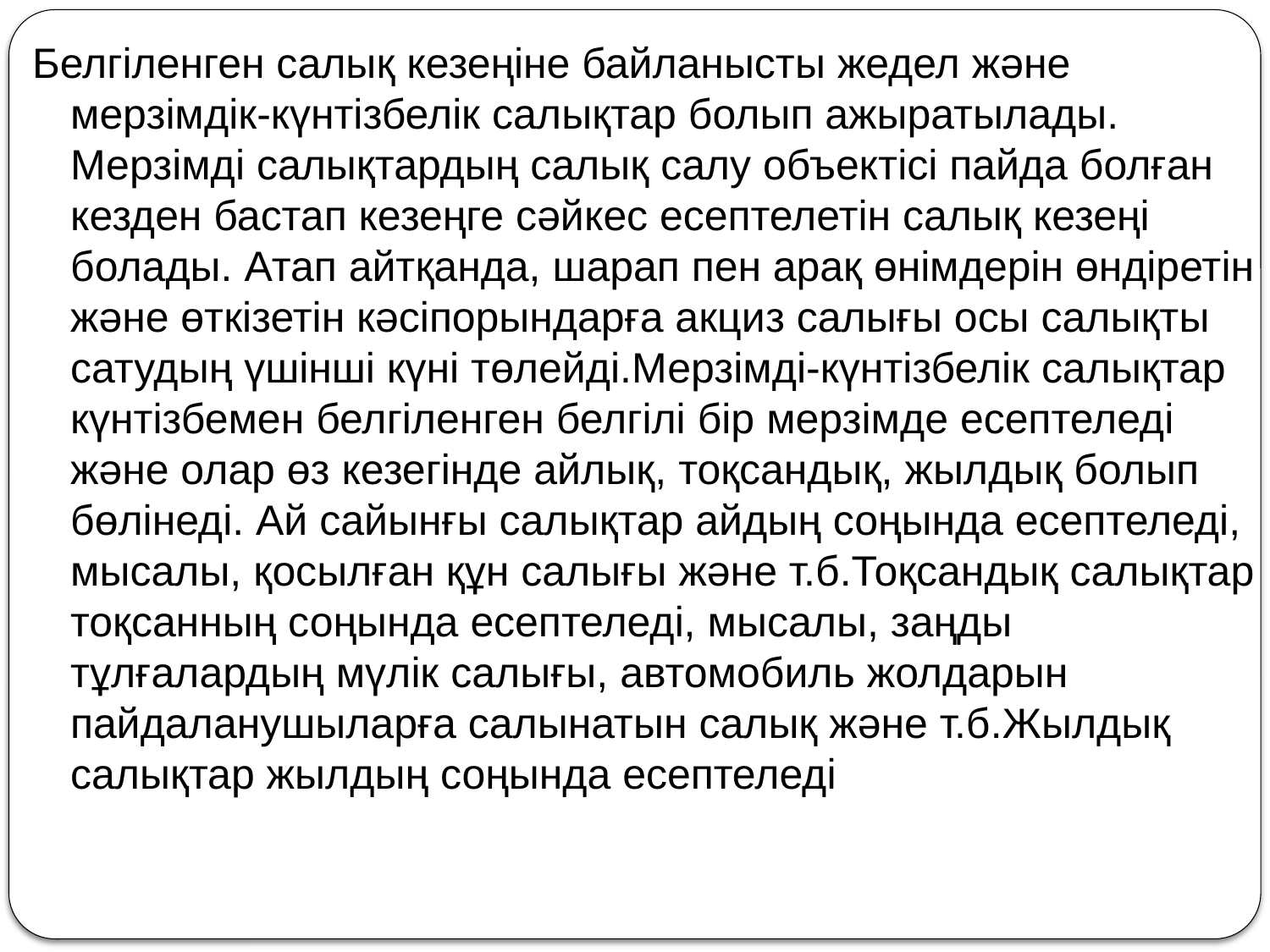

Белгіленген салық кезеңіне байланысты жедел және мерзімдік-күнтізбелік салықтар болып ажыратылады. Мерзімді салықтардың салық салу объектісі пайда болған кезден бастап кезеңге сәйкес есептелетін салық кезеңі болады. Атап айтқанда, шарап пен арақ өнімдерін өндіретін және өткізетін кәсіпорындарға акциз салығы осы салықты сатудың үшінші күні төлейді.Мерзімді-күнтізбелік салықтар күнтізбемен белгіленген белгілі бір мерзімде есептеледі және олар өз кезегінде айлық, тоқсандық, жылдық болып бөлінеді. Ай сайынғы салықтар айдың соңында есептеледі, мысалы, қосылған құн салығы және т.б.Тоқсандық салықтар тоқсанның соңында есептеледі, мысалы, заңды тұлғалардың мүлік салығы, автомобиль жолдарын пайдаланушыларға салынатын салық және т.б.Жылдық салықтар жылдың соңында есептеледі